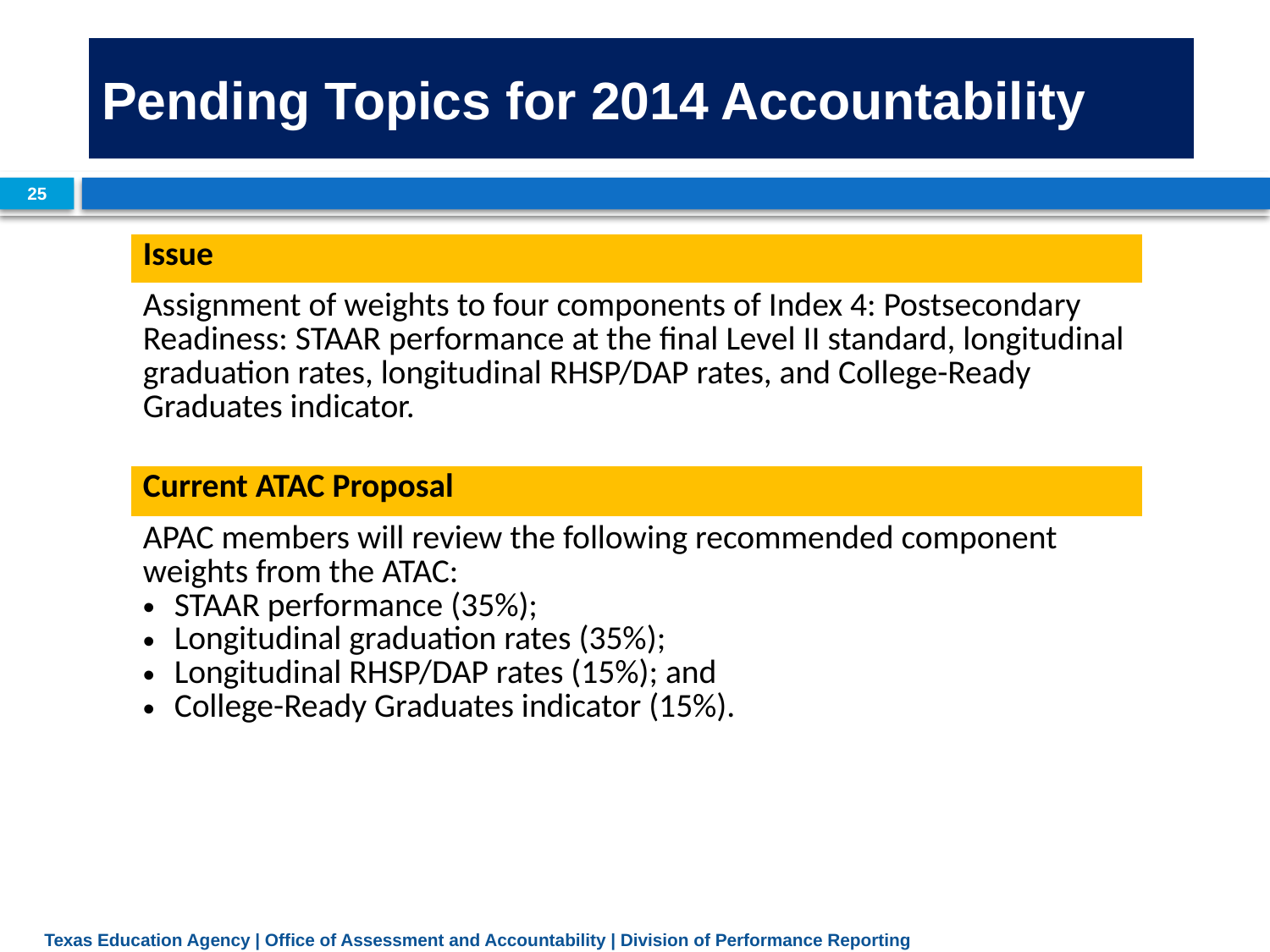

# Pending Topics for 2014 Accountability
25
| Issue |
| --- |
| Assignment of weights to four components of Index 4: Postsecondary Readiness: STAAR performance at the final Level II standard, longitudinal graduation rates, longitudinal RHSP/DAP rates, and College-Ready Graduates indicator. |
| Current ATAC Proposal |
| APAC members will review the following recommended component weights from the ATAC: STAAR performance (35%); Longitudinal graduation rates (35%); Longitudinal RHSP/DAP rates (15%); and College-Ready Graduates indicator (15%). |
Texas Education Agency | Office of Assessment and Accountability | Division of Performance Reporting